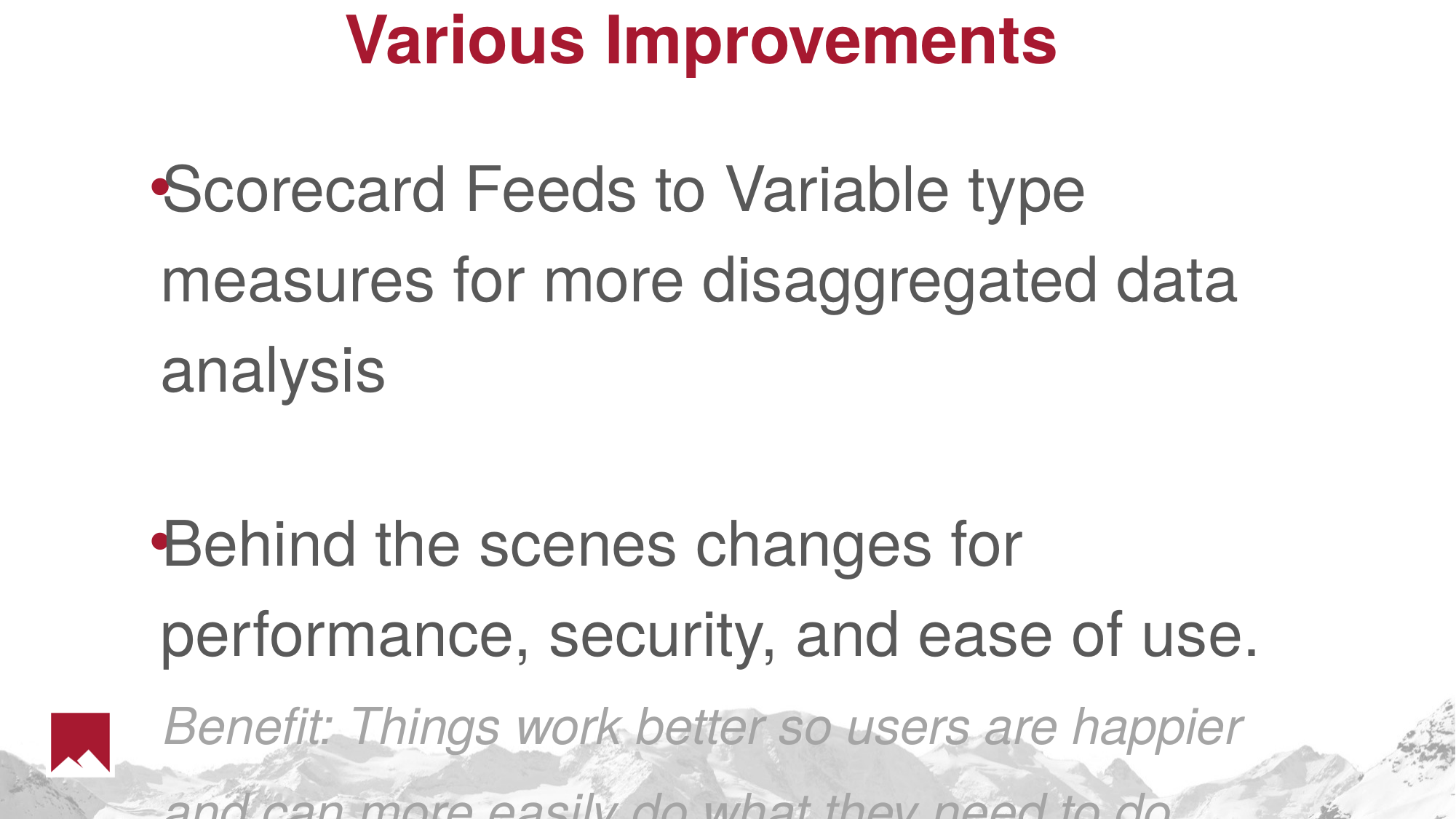

# Various Improvements
Scorecard Feeds to Variable type measures for more disaggregated data analysis

Behind the scenes changes for performance, security, and ease of use.
Benefit: Things work better so users are happier and can more easily do what they need to do